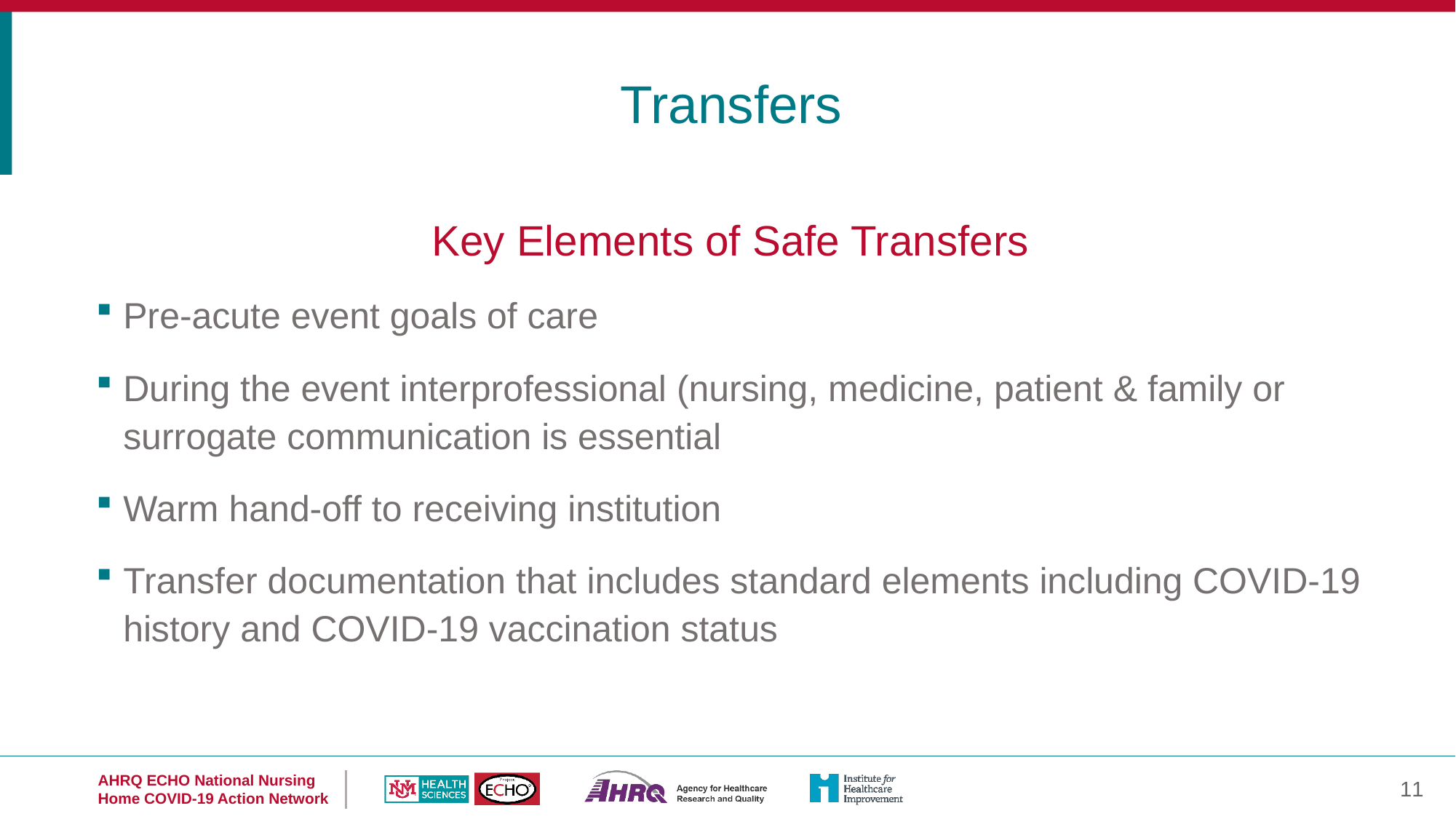

Transfers

Key Elements of Safe Transfers
Pre-acute event goals of care
During the event interprofessional (nursing, medicine, patient & family or surrogate communication is essential
Warm hand-off to receiving institution
Transfer documentation that includes standard elements including COVID-19 history and COVID-19 vaccination status